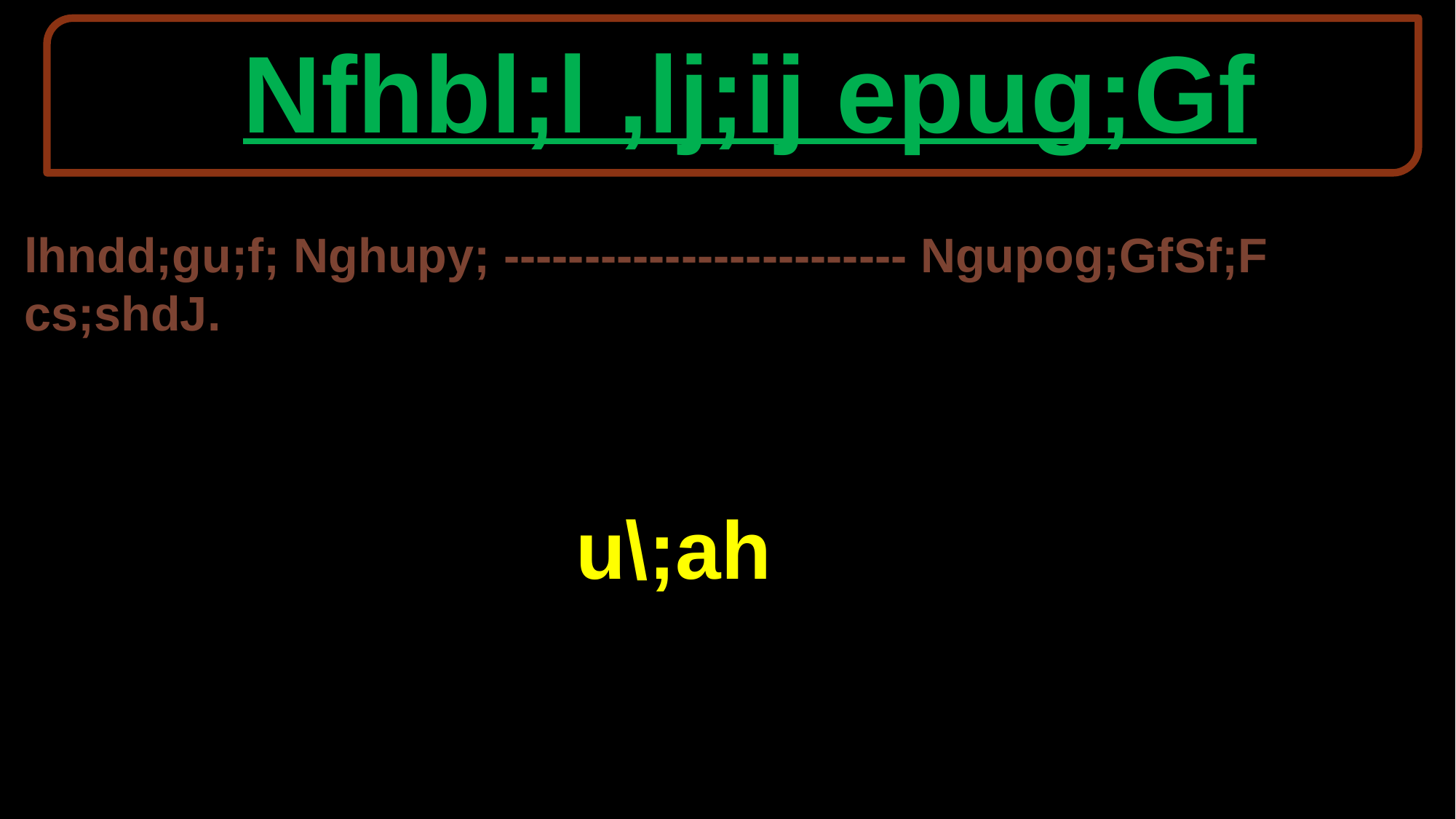

Nfhbl;l ,lj;ij epug;Gf
lhndd;gu;f; Nghupy; ------------------------- Ngupog;GfSf;F cs;shdJ.

 u\;ah